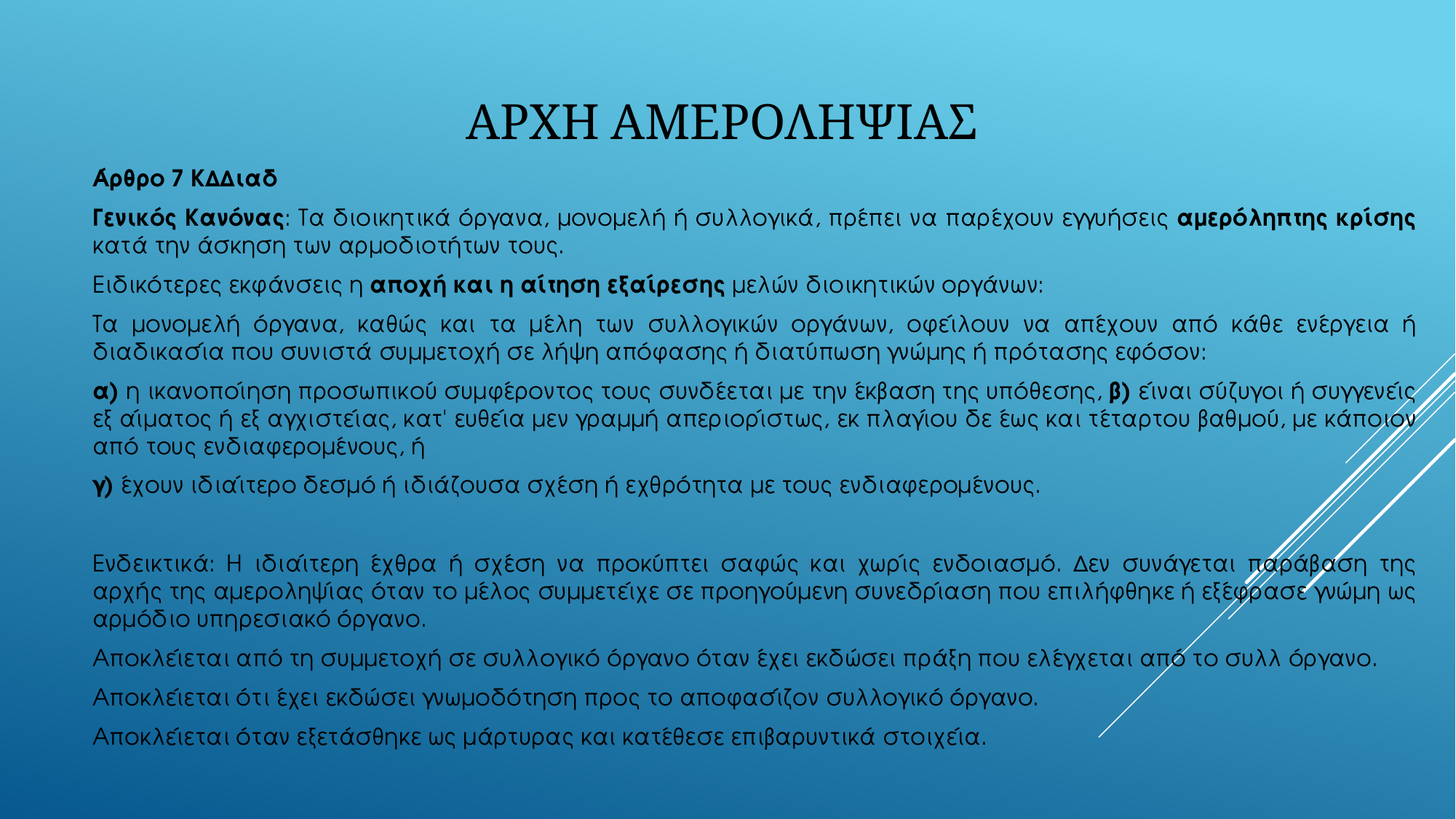

# ΑΡΧΗ ΑΜΕΡΟΛΗΨΙΑΣ
Άρθρο 7 ΚΔΔιαδ
Γενικός Κανόνας: Τα διοικητικά όργανα, μονομελή ή συλλογικά, πρέπει να παρέχουν εγγυήσεις αμερόληπτης κρίσης κατά την άσκηση των αρμοδιοτήτων τους.
Ειδικότερες εκφάνσεις η αποχή και η αίτηση εξαίρεσης μελών διοικητικών οργάνων:
Τα μονομελή όργανα, καθώς και τα μέλη των συλλογικών οργάνων, οφείλουν να απέχουν από κάθε ενέργεια ή διαδικασία που συνιστά συμμετοχή σε λήψη απόφασης ή διατύπωση γνώμης ή πρότασης εφόσον:
α) η ικανοποίηση προσωπικού συμφέροντος τους συνδέεται με την έκβαση της υπόθεσης, β) είναι σύζυγοι ή συγγενείς εξ αίματος ή εξ αγχιστείας, κατ' ευθεία μεν γραμμή απεριορίστως, εκ πλαγίου δε έως και τέταρτου βαθμού, με κάποιον από τους ενδιαφερομένους, ή
γ) έχουν ιδιαίτερο δεσμό ή ιδιάζουσα σχέση ή εχθρότητα με τους ενδιαφερομένους.

Ενδεικτικά: Η ιδιαίτερη έχθρα ή σχέση να προκύπτει σαφώς και χωρίς ενδοιασμό. Δεν συνάγεται παράβαση της αρχής της αμεροληψίας όταν το μέλος συμμετείχε σε προηγούμενη συνεδρίαση που επιλήφθηκε ή εξέφρασε γνώμη ως αρμόδιο υπηρεσιακό όργανο.
Αποκλείεται από τη συμμετοχή σε συλλογικό όργανο όταν έχει εκδώσει πράξη που ελέγχεται από το συλλ όργανο.
Αποκλείεται ότι έχει εκδώσει γνωμοδότηση προς το αποφασίζον συλλογικό όργανο.
Αποκλείεται όταν εξετάσθηκε ως μάρτυρας και κατέθεσε επιβαρυντικά στοιχεία.